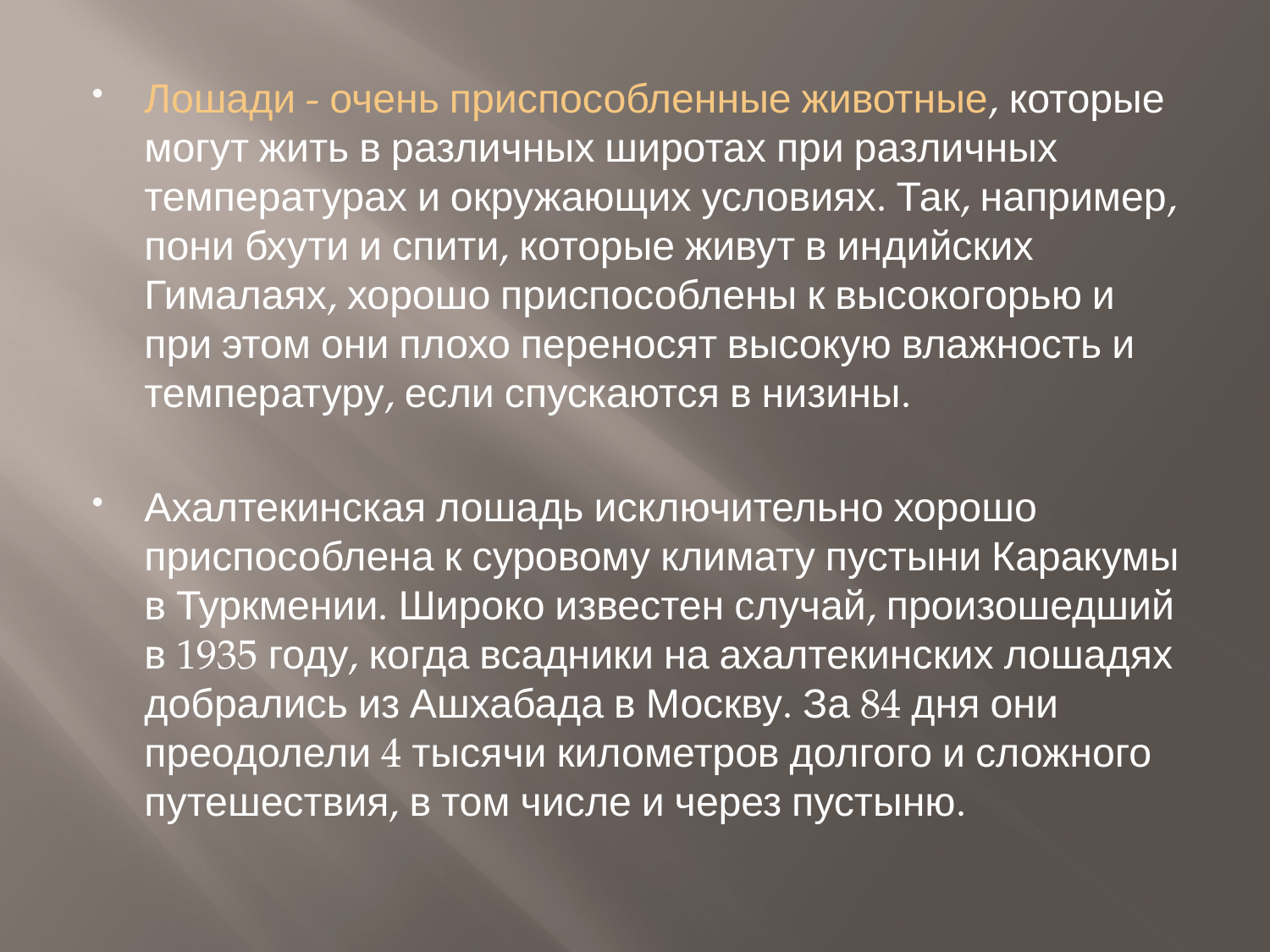

Лошади - очень приспособленные животные, которые могут жить в различных широтах при различных температурах и окружающих условиях. Так, например, пони бхути и спити, которые живут в индийских Гималаях, хорошо приспособлены к высокогорью и при этом они плохо переносят высокую влажность и температуру, если спускаются в низины.

Ахалтекинская лошадь исключительно хорошо приспособлена к суровому климату пустыни Каракумы в Туркмении. Широко известен случай, произошедший в 1935 году, когда всадники на ахалтекинских лошадях добрались из Ашхабада в Москву. За 84 дня они преодолели 4 тысячи километров долгого и сложного путешествия, в том числе и через пустыню.